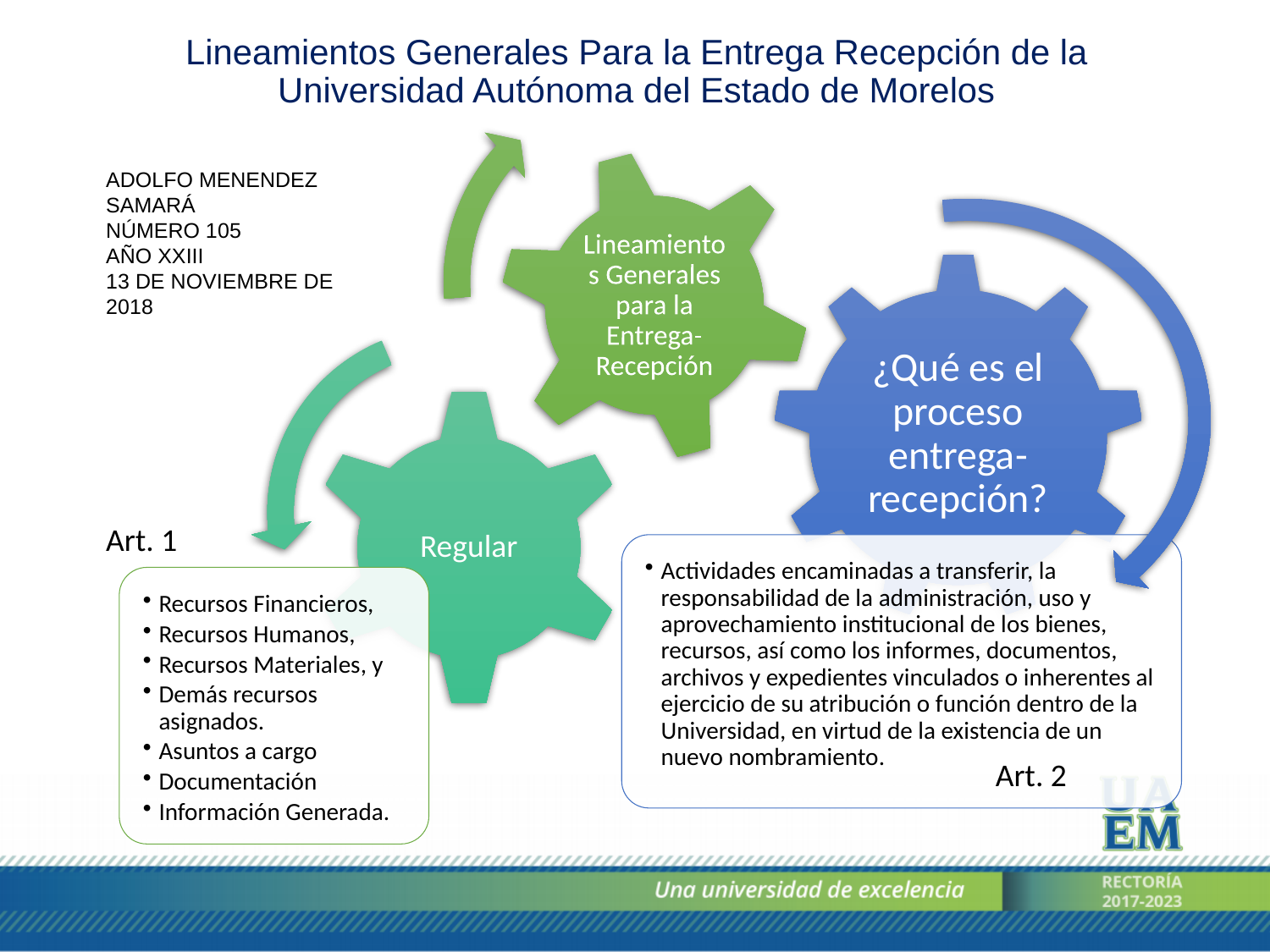

Lineamientos Generales Para la Entrega Recepción de la Universidad Autónoma del Estado de Morelos
¿Qué es el proceso entrega-recepción?
Actividades encaminadas a transferir, la responsabilidad de la administración, uso y aprovechamiento institucional de los bienes, recursos, así como los informes, documentos, archivos y expedientes vinculados o inherentes al ejercicio de su atribución o función dentro de la Universidad, en virtud de la existencia de un nuevo nombramiento.

Regular
Recursos Financieros,
Recursos Humanos,
Recursos Materiales, y
Demás recursos asignados.
Asuntos a cargo
Documentación
Información Generada.

Lineamientos Generales para la Entrega-Recepción
ADOLFO MENENDEZ SAMARÁ
NÚMERO 105
AÑO XXIII
13 DE NOVIEMBRE DE 2018
Art. 1
Art. 2